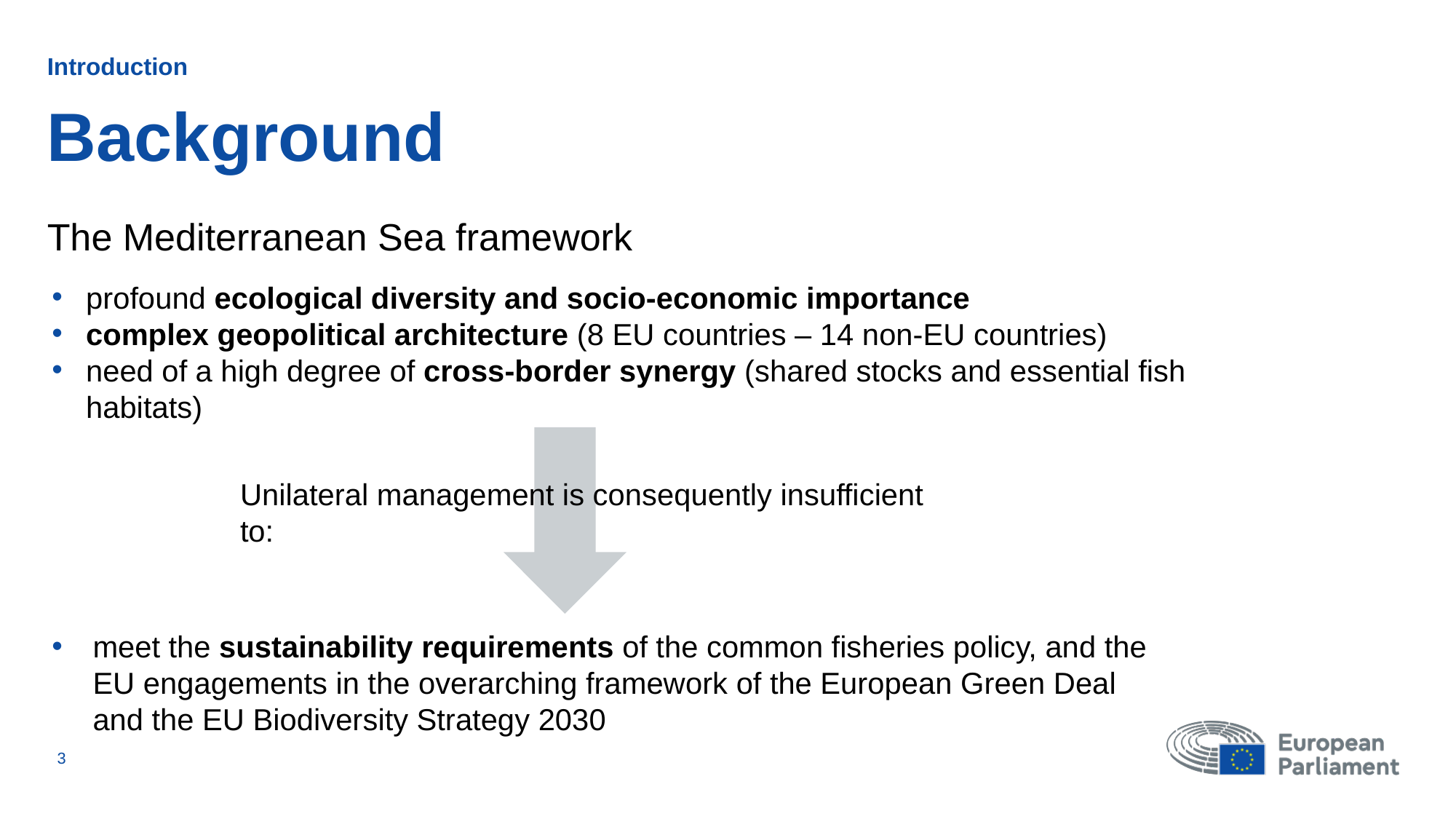

Introduction
# Background
The Mediterranean Sea framework
profound ecological diversity and socio-economic importance
complex geopolitical architecture (8 EU countries – 14 non-EU countries)
need of a high degree of cross-border synergy (shared stocks and essential fish habitats)

Unilateral management is consequently insufficient to:
meet the sustainability requirements of the common fisheries policy, and the EU engagements in the overarching framework of the European Green Deal and the EU Biodiversity Strategy 2030